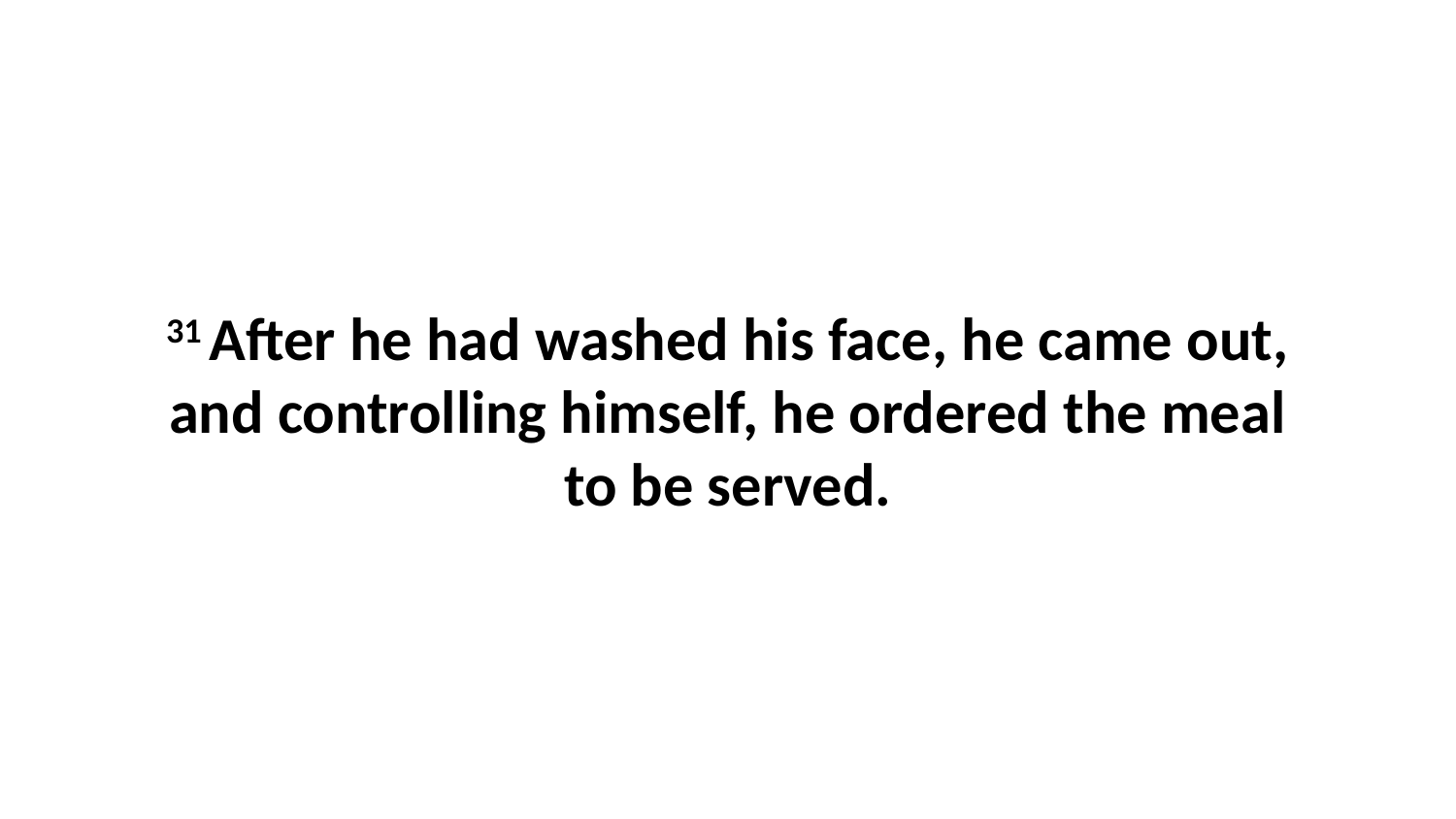

31 After he had washed his face, he came out, and controlling himself, he ordered the meal to be served.